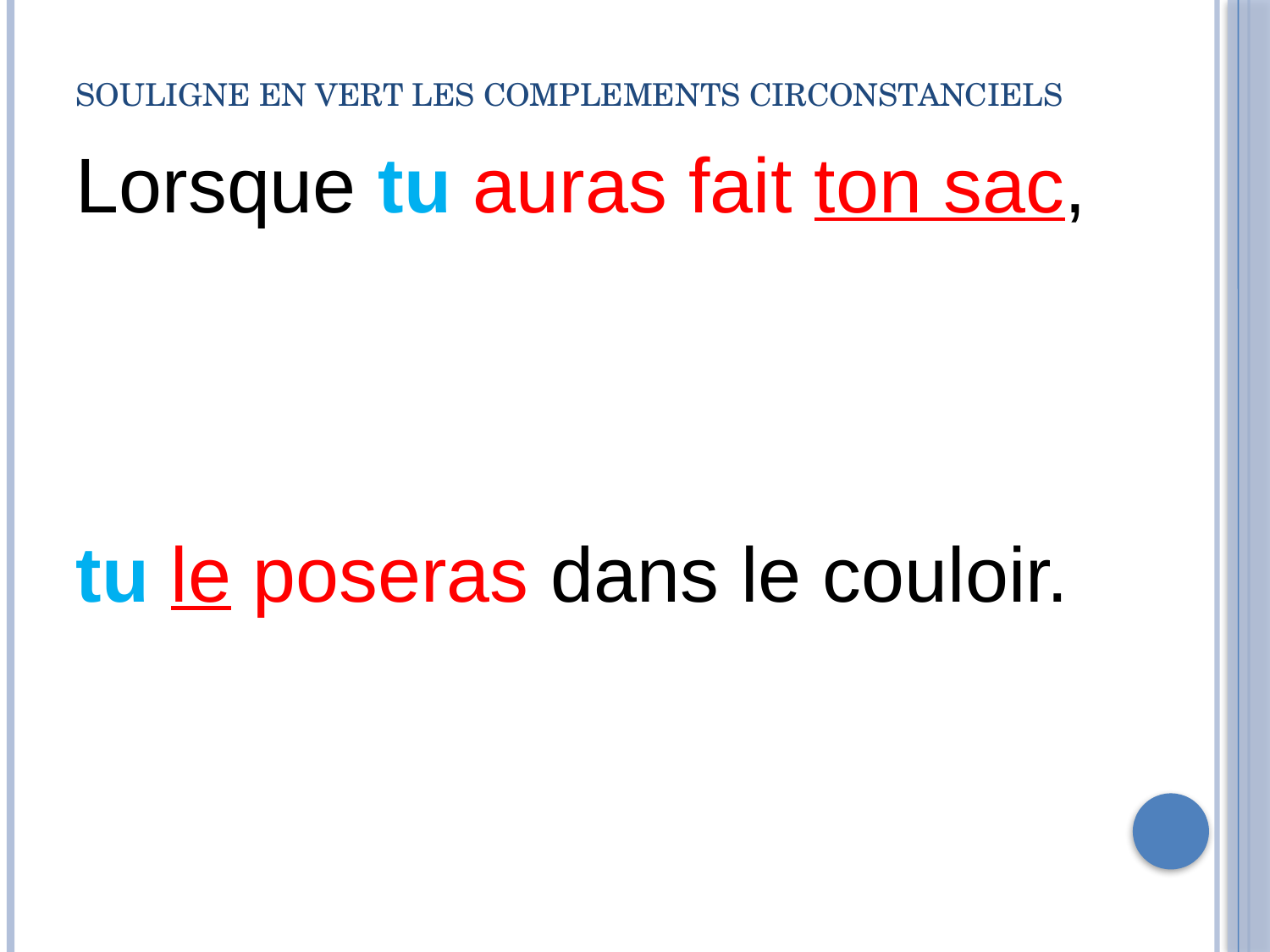

# Souligne en vert les complements circonstanciels
Lorsque tu auras fait ton sac,

tu le poseras dans le couloir.